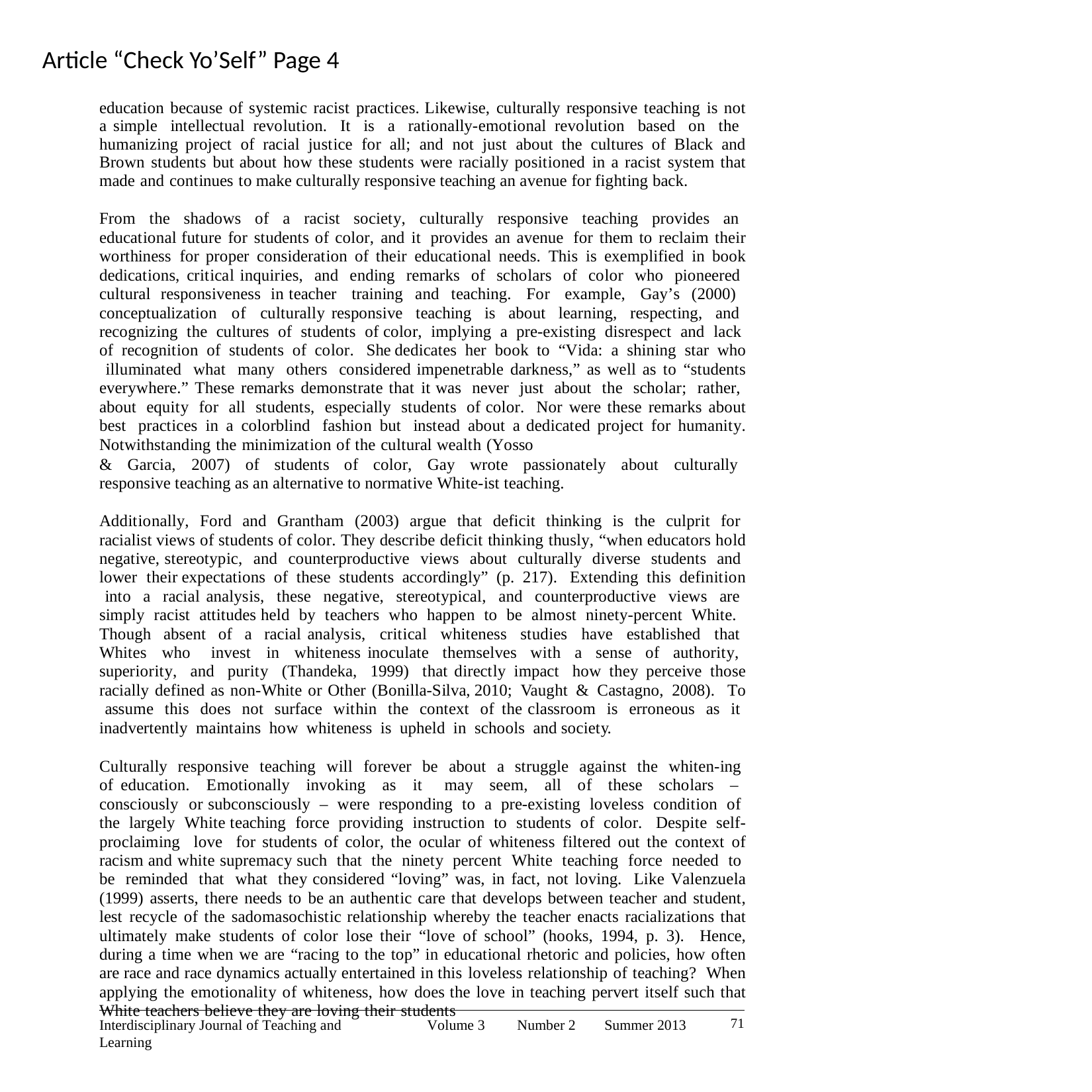

# Article “Check Yo’Self” Page 4
education because of systemic racist practices. Likewise, culturally responsive teaching is not a simple  intellectual revolution.  It  is  a  rationally-emotional revolution  based  on  the  humanizing project of racial justice for all; and not just about the cultures of Black and Brown students but about how these students were racially positioned in a racist system that made and continues to make culturally responsive teaching an avenue for fighting back.

From  the  shadows  of  a  racist  society,  culturally  responsive  teaching  provides  an  educational future for students of color, and it  provides an avenue  for them to reclaim their worthiness for proper consideration of their educational needs. This is exemplified in book dedications, critical inquiries,  and  ending  remarks  of  scholars  of  color  who  pioneered  cultural  responsiveness  in teacher   training  and  teaching.   For   example,   Gay’s  (2000)   conceptualization  of  culturally responsive  teaching  is  about  learning,  respecting,  and  recognizing  the  cultures  of  students  of color,  implying  a  pre-existing  disrespect  and  lack  of  recognition  of  students  of  color.   She dedicates  her  book  to  “Vida:  a  shining  star  who  illuminated  what  many  others  considered impenetrable darkness,” as well as to “students everywhere.” These remarks demonstrate that it was  never  just  about  the  scholar;  rather,  about  equity  for  all  students,  especially  students  of color.  Nor were these remarks about best  practices in a colorblind  fashion but  instead about a dedicated project for humanity. Notwithstanding the minimization of the cultural wealth (Yosso
&  Garcia,  2007)  of  students  of  color,  Gay  wrote  passionately  about  culturally  responsive teaching as an alternative to normative White-ist teaching.

Additionally,  Ford  and  Grantham  (2003)  argue  that  deficit  thinking  is  the  culprit  for  racialist views of students of color. They describe deficit thinking thusly, “when educators hold negative, stereotypic,  and  counterproductive  views  about  culturally  diverse  students  and  lower  their expectations  of  these  students  accordingly”  (p.  217).   Extending  this  definition  into  a  racial analysis,  these  negative,  stereotypical,  and  counterproductive  views  are  simply  racist  attitudes held  by  teachers  who  happen  to  be  almost  ninety-percent  White.   Though  absent  of  a  racial analysis,  critical  whiteness  studies  have  established  that  Whites  who   invest  in  whiteness inoculate  themselves  with  a  sense  of  authority,  superiority,  and  purity  (Thandeka,  1999)  that directly impact  how they perceive those racially defined as non-White or Other (Bonilla-Silva, 2010;  Vaught  &  Castagno,  2008).   To  assume  this  does  not  surface  within  the  context  of the classroom  is  erroneous  as  it  inadvertently  maintains  how  whiteness  is  upheld  in  schools  and society.

Culturally  responsive  teaching  will  forever  be  about  a  struggle  against  the  whiten-ing  of education.  Emotionally  invoking  as  it   may  seem,  all  of  these  scholars  –  consciously  or subconsciously  –  were  responding  to  a  pre-existing  loveless  condition  of  the  largely  White teaching  force  providing  instruction  to  students  of  color.   Despite  self-proclaiming  love  for students of color, the ocular of whiteness filtered out the context of racism and white supremacy such  that  the  ninety  percent  White  teaching  force  needed  to  be  reminded  that  what  they considered “loving” was, in fact, not loving.  Like Valenzuela (1999) asserts, there needs to be an authentic care that develops between teacher and student, lest recycle of the sadomasochistic relationship whereby the teacher enacts racializations that ultimately make students of color lose their “love of school” (hooks, 1994, p. 3).  Hence, during a time when we are “racing to the top” in educational rhetoric and policies, how often are race and race dynamics actually entertained in this loveless relationship of teaching?  When applying the emotionality of whiteness, how does the love in teaching pervert itself such that White teachers believe they are loving their students
71
Interdisciplinary Journal of Teaching and Learning
Volume 3
Number 2
Summer 2013